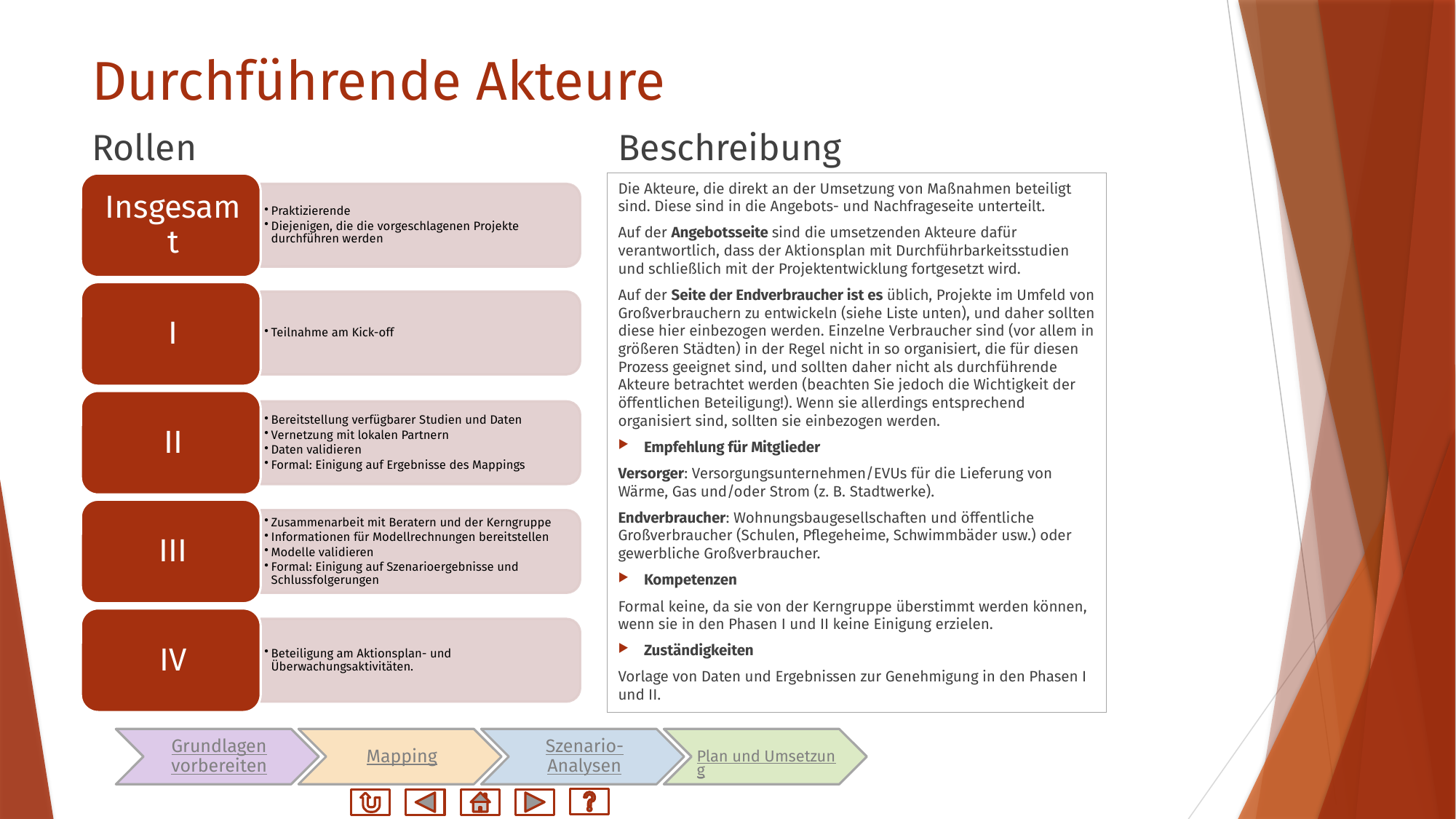

# Durchführende Akteure
Beschreibung
Rollen
Praktizierende
Diejenigen, die die vorgeschlagenen Projekte durchführen werden
Insgesamt
Teilnahme am Kick-off
I
Bereitstellung verfügbarer Studien und Daten
Vernetzung mit lokalen Partnern
Daten validieren
Formal: Einigung auf Ergebnisse des Mappings
II
Zusammenarbeit mit Beratern und der Kerngruppe
Informationen für Modellrechnungen bereitstellen
Modelle validieren
Formal: Einigung auf Szenarioergebnisse und Schlussfolgerungen
III
Beteiligung am Aktionsplan- und Überwachungsaktivitäten.
IV
Die Akteure, die direkt an der Umsetzung von Maßnahmen beteiligt sind. Diese sind in die Angebots- und Nachfrageseite unterteilt.
Auf der Angebotsseite sind die umsetzenden Akteure dafür verantwortlich, dass der Aktionsplan mit Durchführbarkeitsstudien und schließlich mit der Projektentwicklung fortgesetzt wird.
Auf der Seite der Endverbraucher ist es üblich, Projekte im Umfeld von Großverbrauchern zu entwickeln (siehe Liste unten), und daher sollten diese hier einbezogen werden. Einzelne Verbraucher sind (vor allem in größeren Städten) in der Regel nicht in so organisiert, die für diesen Prozess geeignet sind, und sollten daher nicht als durchführende Akteure betrachtet werden (beachten Sie jedoch die Wichtigkeit der öffentlichen Beteiligung!). Wenn sie allerdings entsprechend organisiert sind, sollten sie einbezogen werden.
Empfehlung für Mitglieder
Versorger: Versorgungsunternehmen/EVUs für die Lieferung von Wärme, Gas und/oder Strom (z. B. Stadtwerke).
Endverbraucher: Wohnungsbaugesellschaften und öffentliche Großverbraucher (Schulen, Pflegeheime, Schwimmbäder usw.) oder gewerbliche Großverbraucher.
Kompetenzen
Formal keine, da sie von der Kerngruppe überstimmt werden können, wenn sie in den Phasen I und II keine Einigung erzielen.
Zuständigkeiten
Vorlage von Daten und Ergebnissen zur Genehmigung in den Phasen I und II.